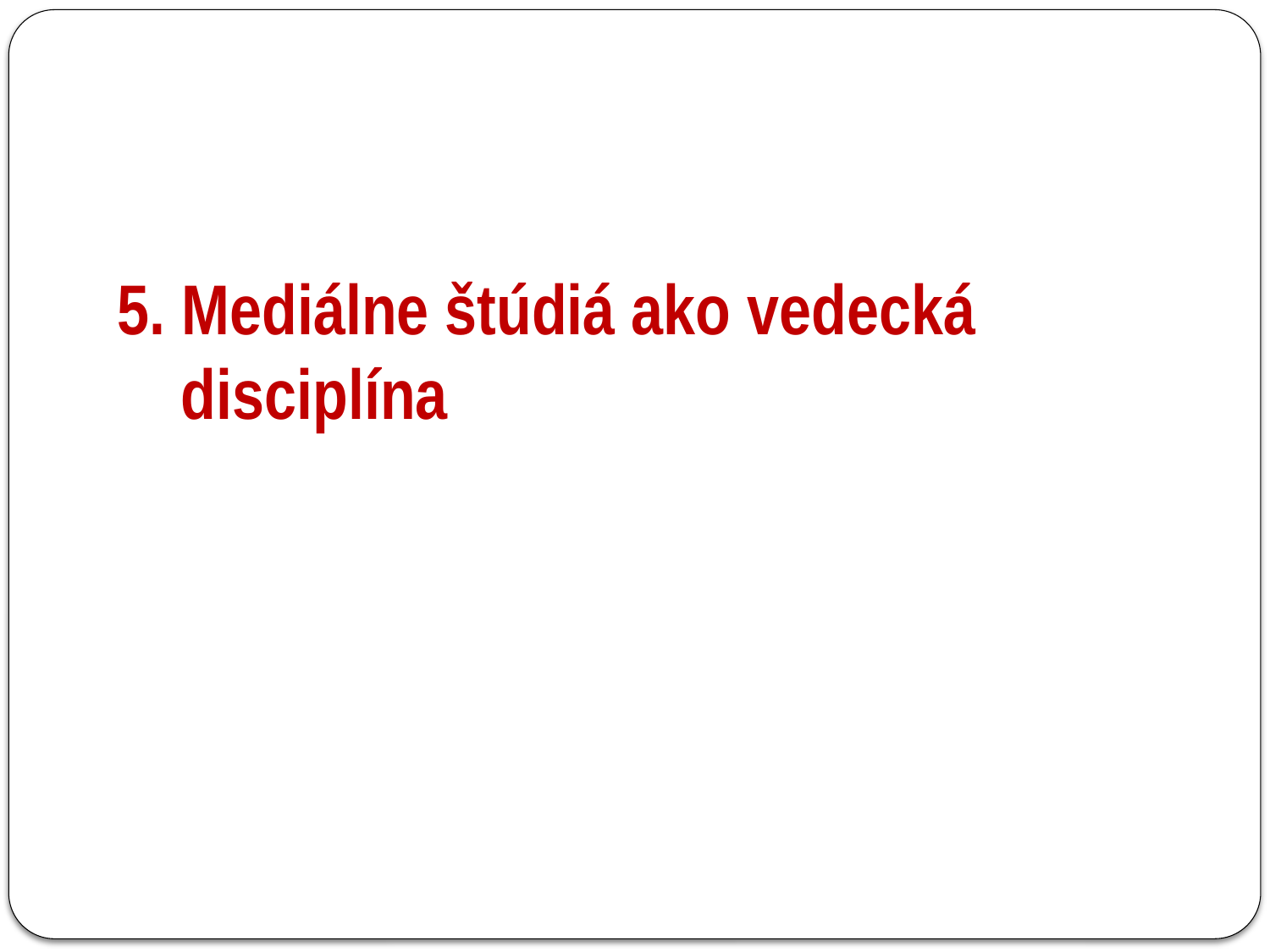

# 5. Mediálne štúdiá ako vedecká disciplína